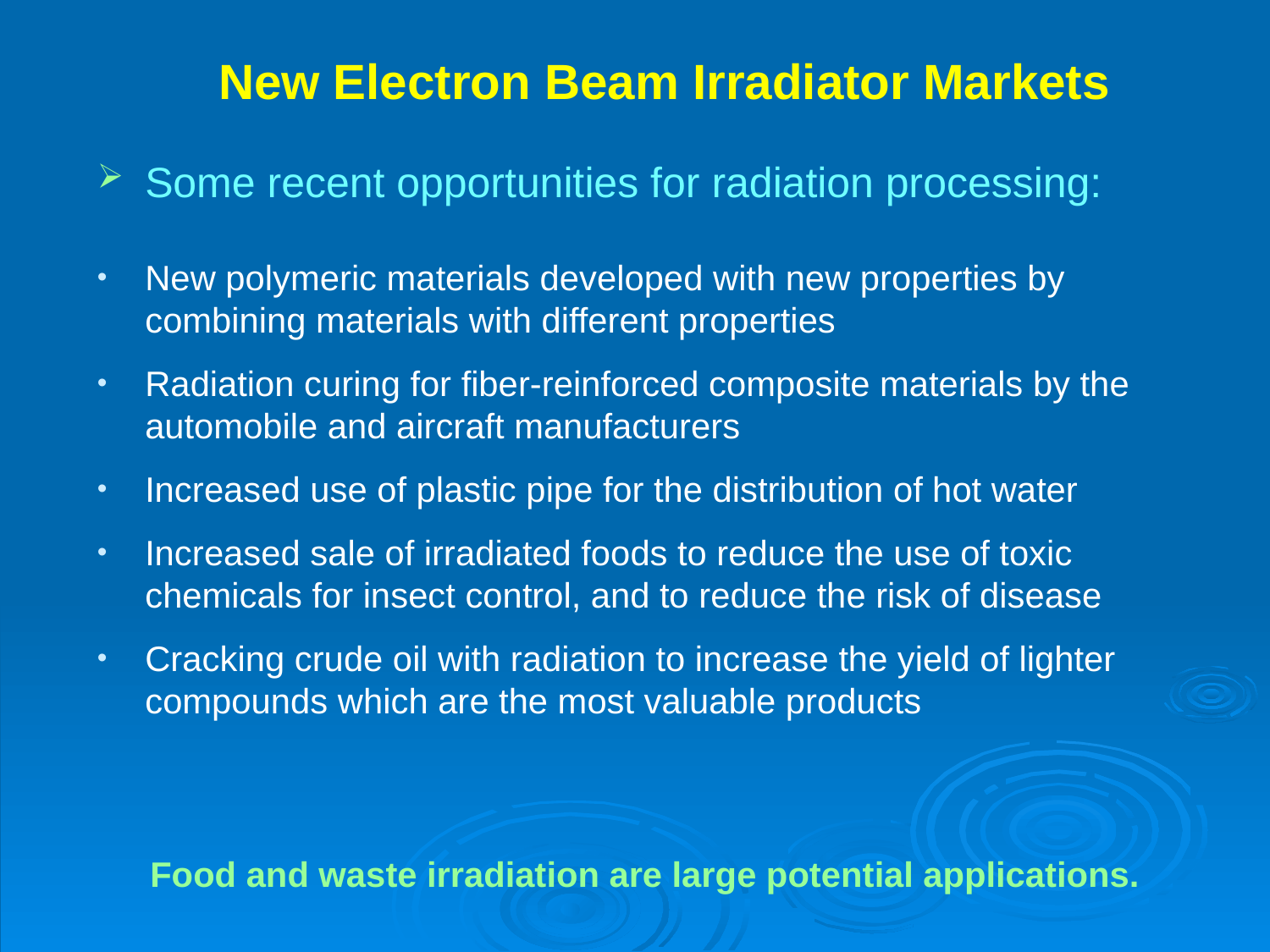

# New Electron Beam Irradiator Markets
Some recent opportunities for radiation processing:

New polymeric materials developed with new properties by combining materials with different properties
Radiation curing for fiber-reinforced composite materials by the automobile and aircraft manufacturers
Increased use of plastic pipe for the distribution of hot water
Increased sale of irradiated foods to reduce the use of toxic chemicals for insect control, and to reduce the risk of disease
Cracking crude oil with radiation to increase the yield of lighter compounds which are the most valuable products

Food and waste irradiation are large potential applications.